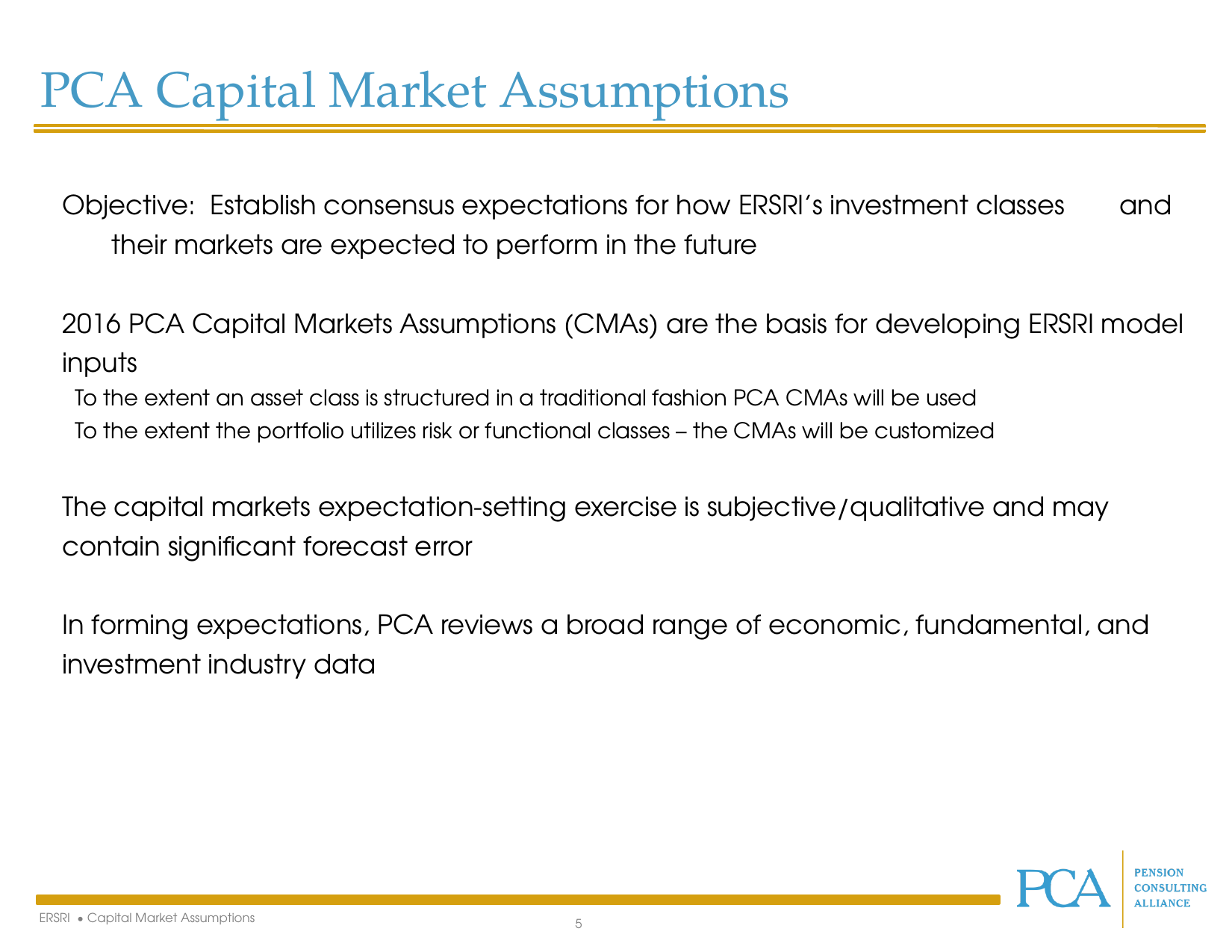

PCA Capital Market Assumptions
Objective:  Establish consensus expectations for how ERSRI’s investment classes 	and their markets are expected to perform in the future

2016 PCA Capital Markets Assumptions (CMAs) are the basis for developing ERSRI model inputs
To the extent an asset class is structured in a traditional fashion PCA CMAs will be used
To the extent the portfolio utilizes risk or functional classes – the CMAs will be customized

The capital markets expectation-setting exercise is subjective/qualitative and may contain significant forecast error

In forming expectations, PCA reviews a broad range of economic, fundamental, and investment industry data